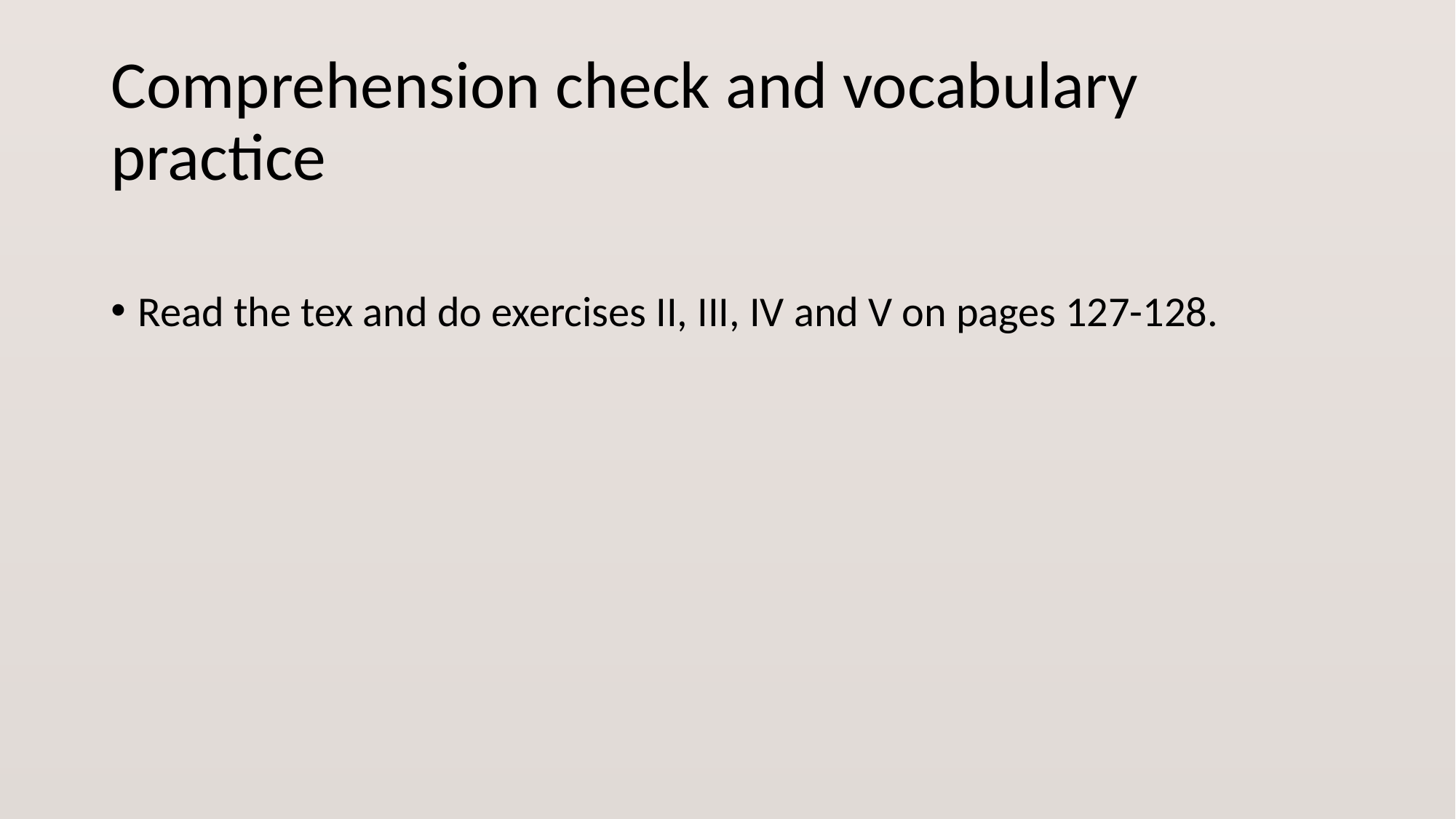

# Comprehension check and vocabulary practice

Read the tex and do exercises II, III, IV and V on pages 127-128.